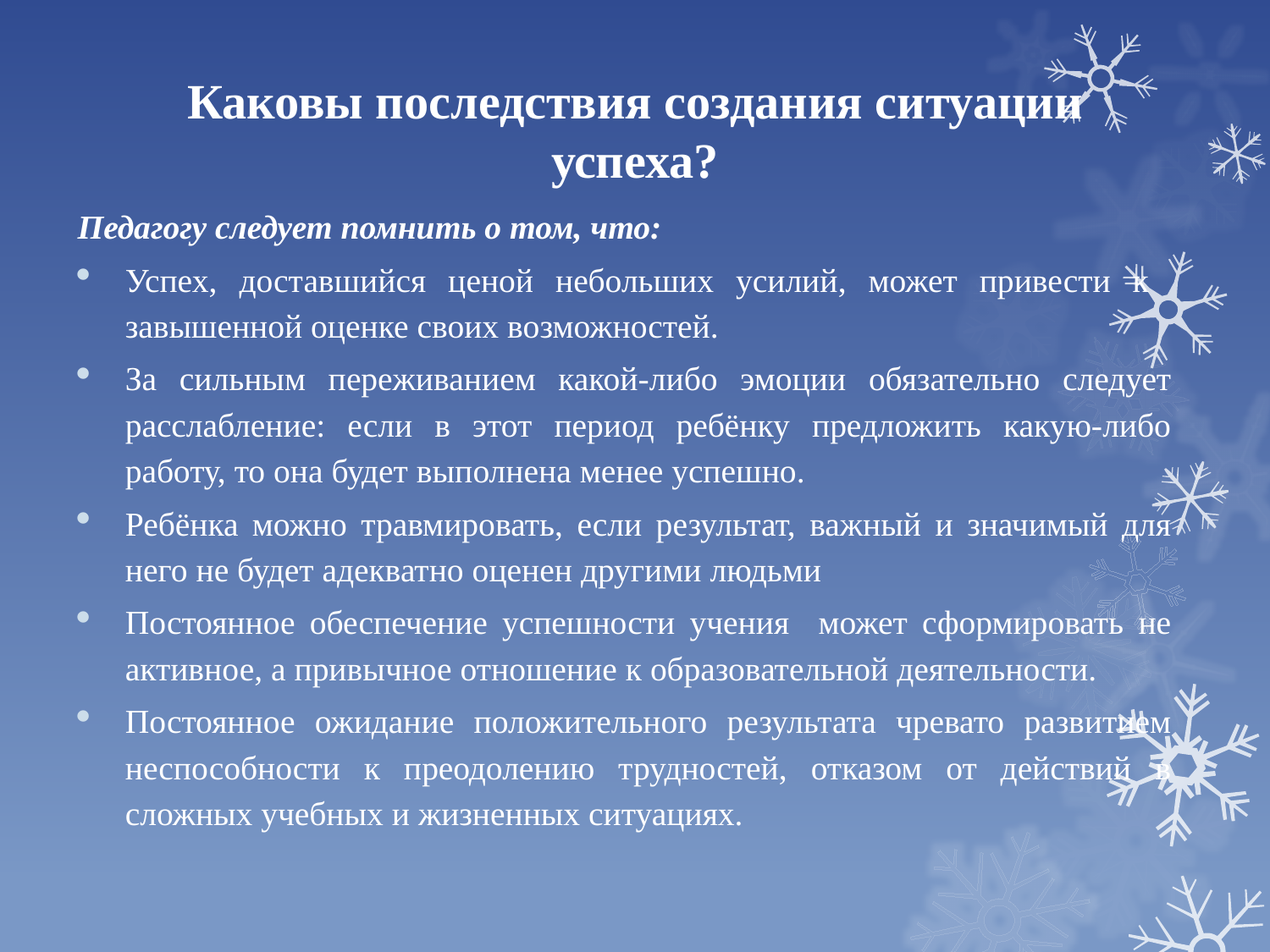

# Каковы последствия создания ситуации успеха?
Педагогу следует помнить о том, что:
Успех, доставшийся ценой небольших усилий, может привести к  завышенной оценке своих возможностей.
За сильным переживанием какой-либо эмоции обязательно следует расслабление: если в этот период ребёнку предложить какую-либо работу, то она будет выполнена менее успешно.
Ребёнка можно травмировать, если результат, важный и значимый для него не будет адекватно оценен другими людьми
Постоянное обеспечение успешности учения  может сформировать не активное, а привычное отношение к образовательной деятельности.
Постоянное ожидание положительного результата чревато развитием неспособности к преодолению трудностей, отказом от действий в сложных учебных и жизненных ситуациях.